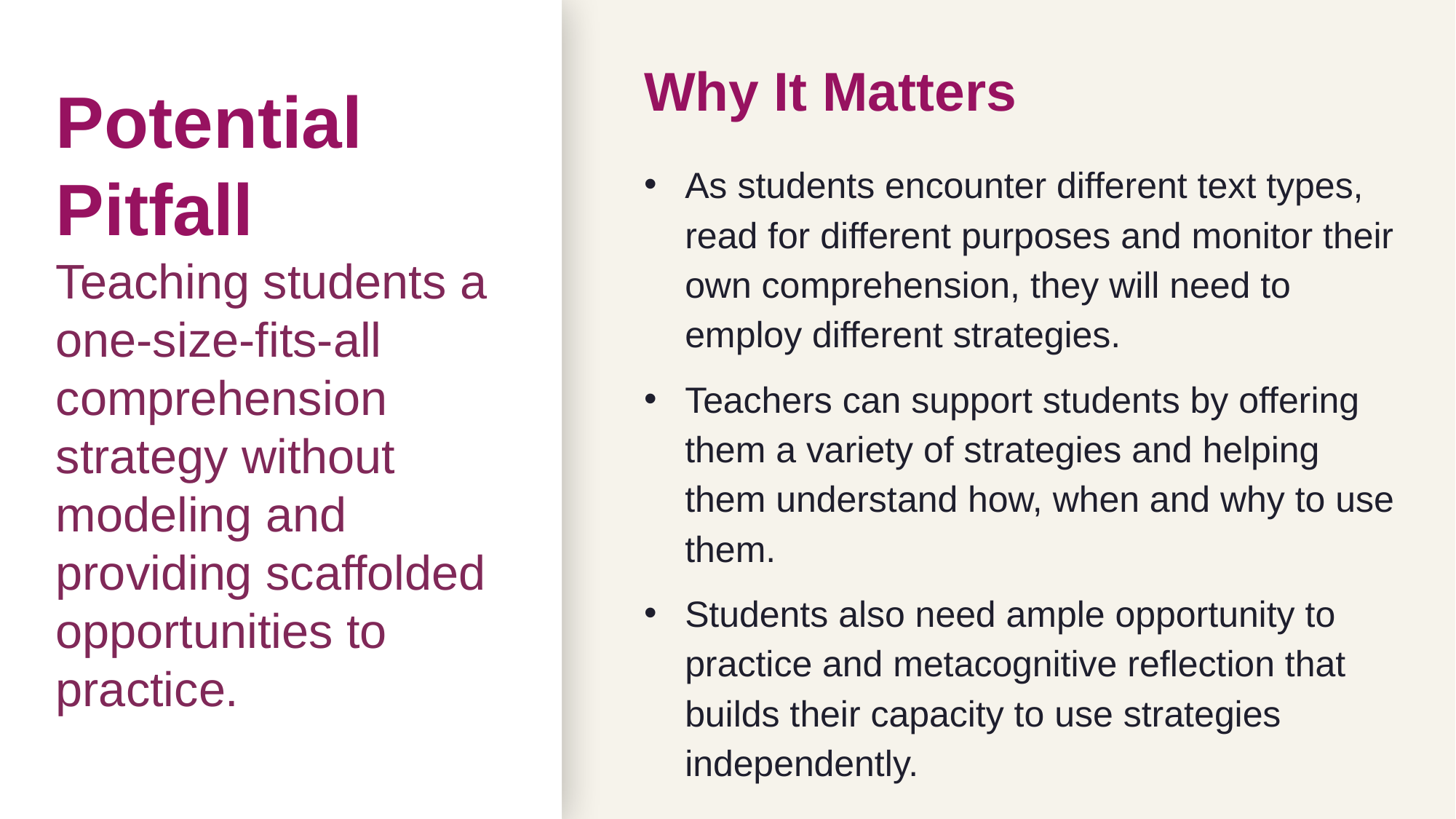

Why It Matters
# Potential Pitfall Teaching students a one-size-fits-all comprehension strategy without modeling and providing scaffolded opportunities to practice.
As students encounter different text types, read for different purposes and monitor their own comprehension, they will need to employ different strategies.
Teachers can support students by offering them a variety of strategies and helping them understand how, when and why to use them.
Students also need ample opportunity to practice and metacognitive reflection that builds their capacity to use strategies independently.